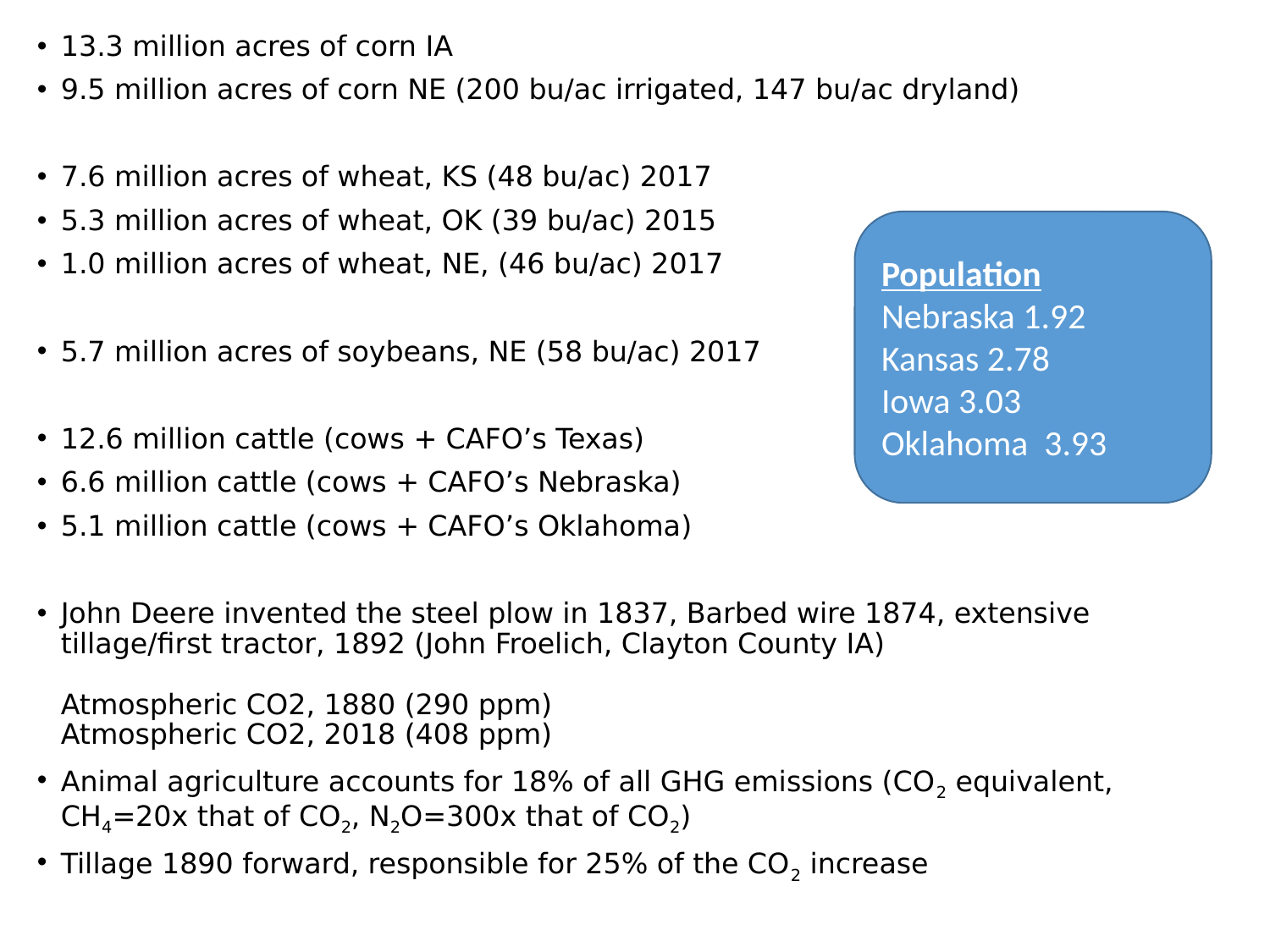

13.3 million acres of corn IA
9.5 million acres of corn NE (200 bu/ac irrigated, 147 bu/ac dryland)

7.6 million acres of wheat, KS (48 bu/ac) 2017
5.3 million acres of wheat, OK (39 bu/ac) 2015
1.0 million acres of wheat, NE, (46 bu/ac) 2017

5.7 million acres of soybeans, NE (58 bu/ac) 2017

12.6 million cattle (cows + CAFO’s Texas)
6.6 million cattle (cows + CAFO’s Nebraska)
5.1 million cattle (cows + CAFO’s Oklahoma)

John Deere invented the steel plow in 1837, Barbed wire 1874, extensive tillage/first tractor, 1892 (John Froelich, Clayton County IA)
Atmospheric CO2, 1880 (290 ppm)
Atmospheric CO2, 2018 (408 ppm)
Animal agriculture accounts for 18% of all GHG emissions (CO2 equivalent, CH4=20x that of CO2, N2O=300x that of CO2)
Tillage 1890 forward, responsible for 25% of the CO2 increase

Population
Nebraska 1.92
Kansas 2.78
Iowa 3.03
Oklahoma  3.93